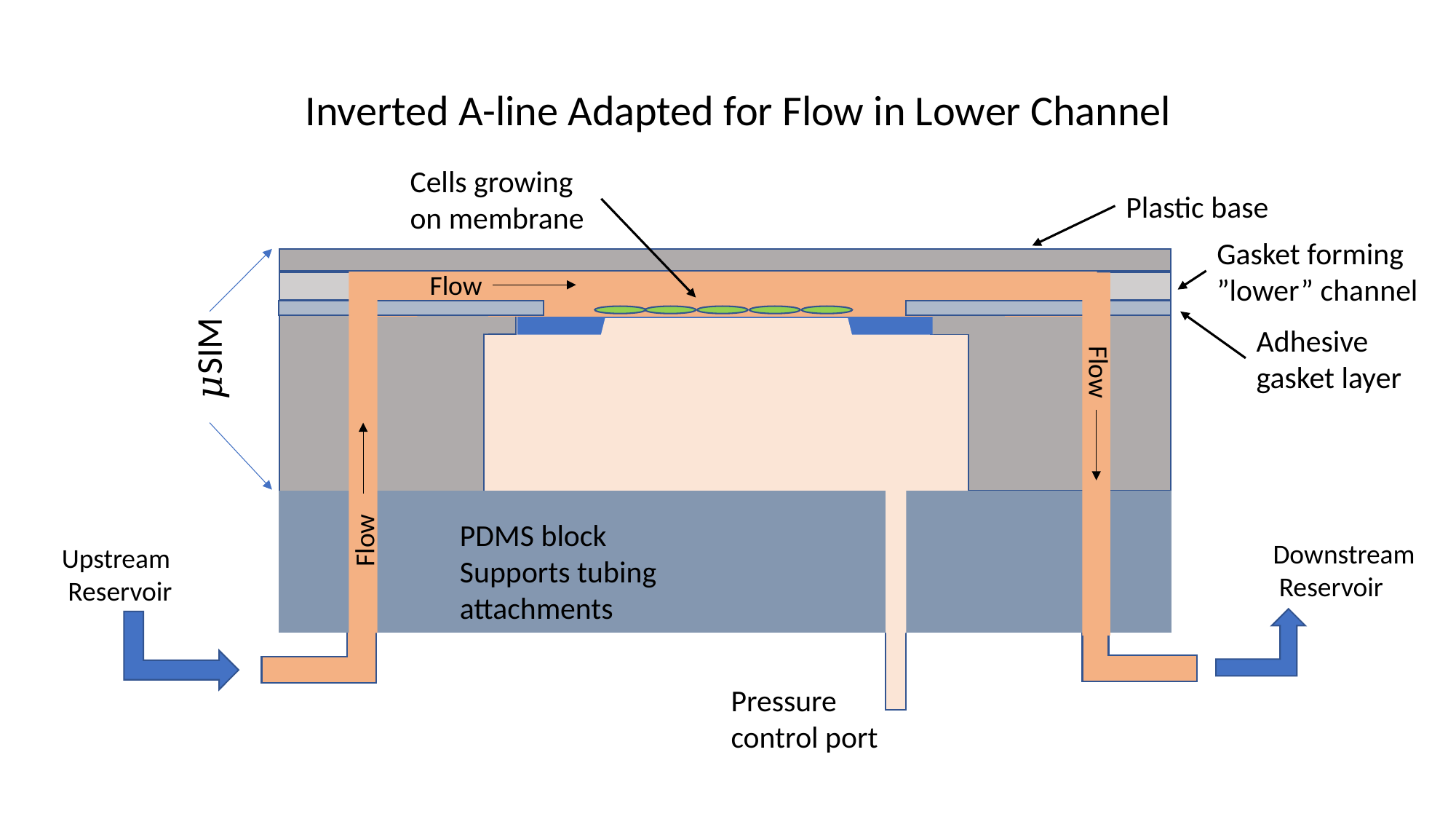

Inverted A-line Adapted for Flow in Lower Channel
Cells growing on membrane
Plastic base
Gasket forming ”lower” channel

Flow

Adhesive gasket layer

𝜇SIM
Flow

PDMS block
Supports tubing attachments
Flow
Downstream
 Reservoir
Upstream
 Reservoir

Pressure control port